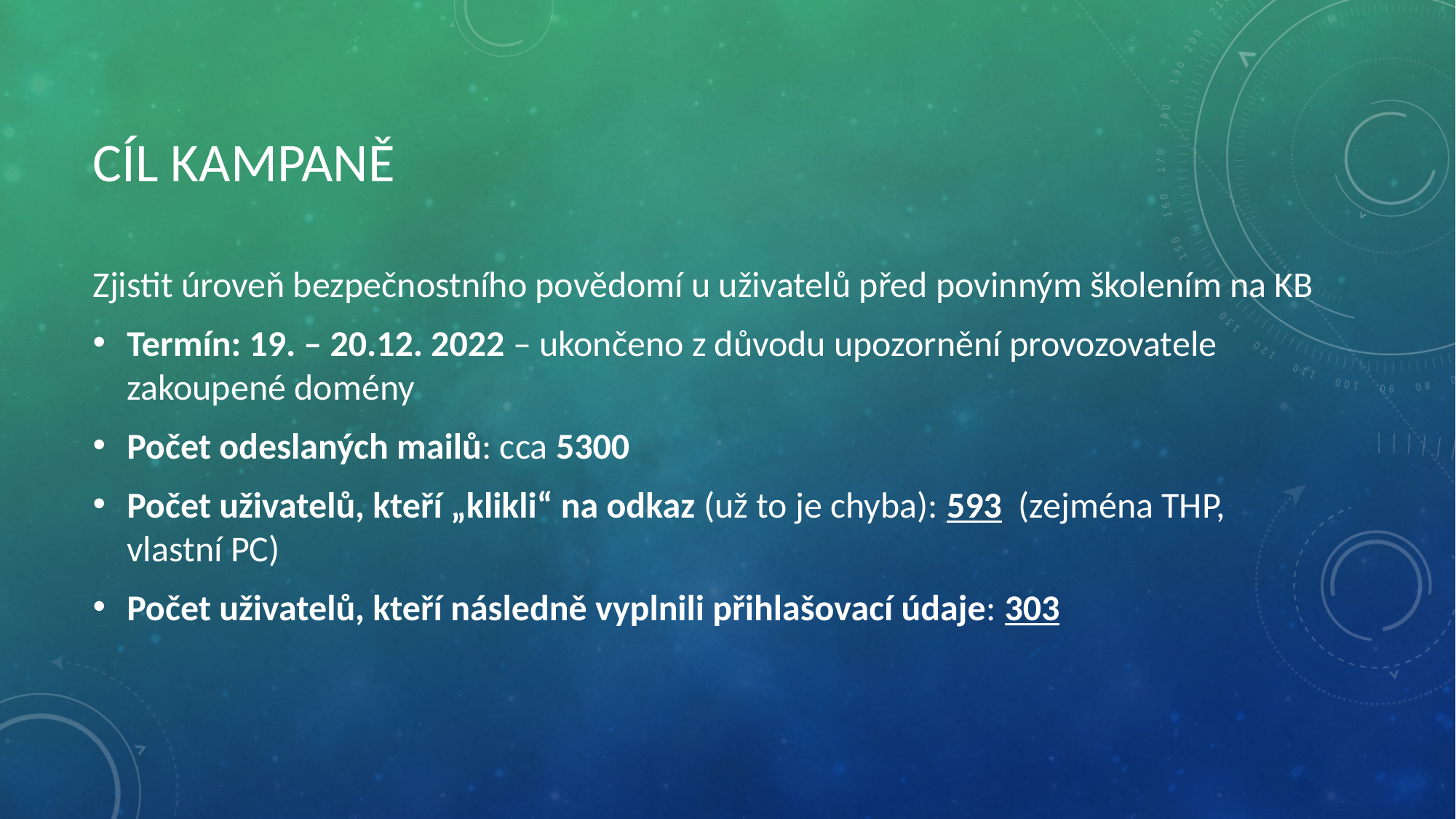

# Cíl kampaně
Zjistit úroveň bezpečnostního povědomí u uživatelů před povinným školením na KB
Termín: 19. – 20.12. 2022 – ukončeno z důvodu upozornění provozovatele zakoupené domény
Počet odeslaných mailů: cca 5300
Počet uživatelů, kteří „klikli“ na odkaz (už to je chyba): 593  (zejména THP, vlastní PC)
Počet uživatelů, kteří následně vyplnili přihlašovací údaje: 303